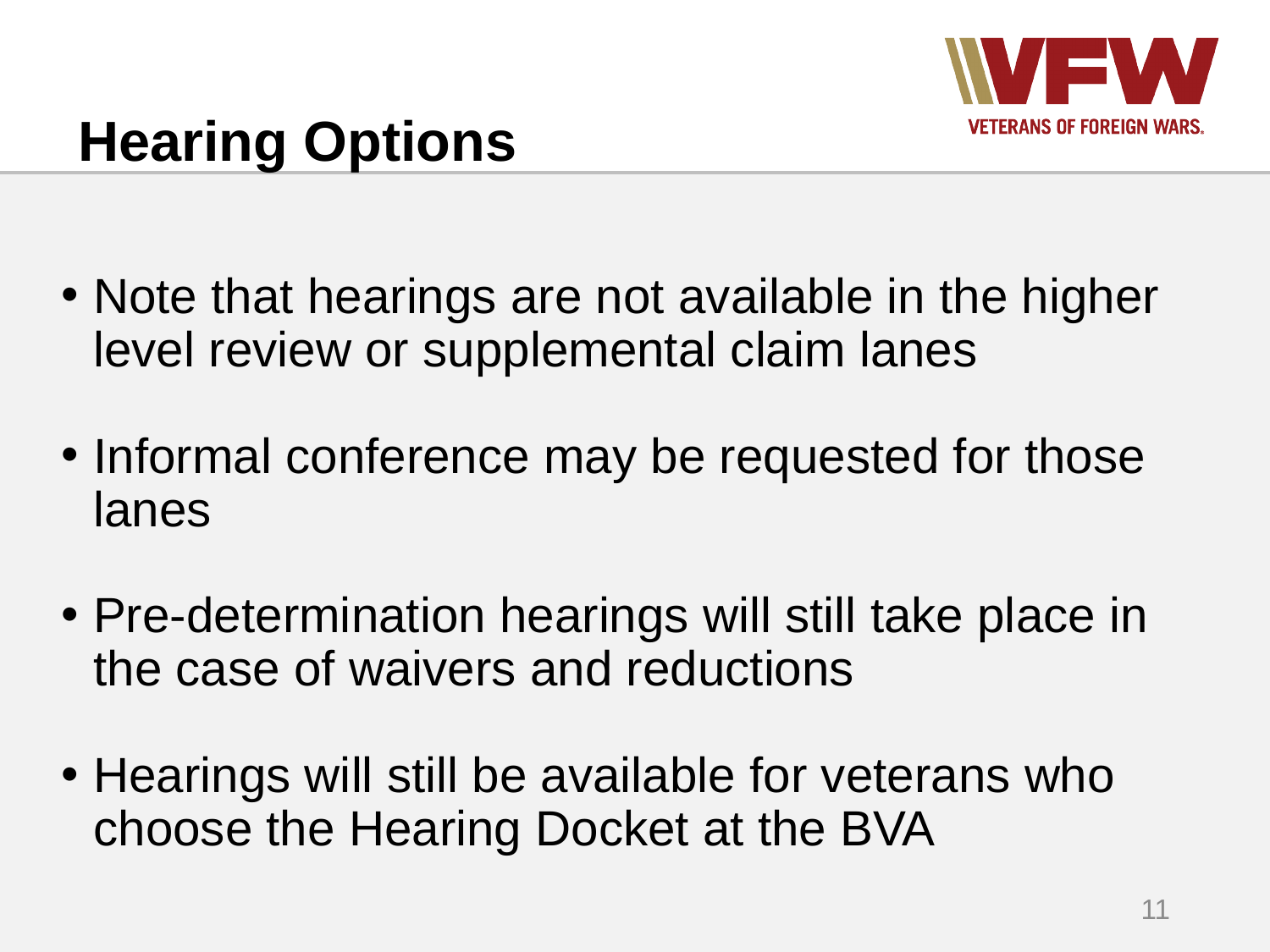

# Hearing Options
Note that hearings are not available in the higher level review or supplemental claim lanes

Informal conference may be requested for those lanes

Pre-determination hearings will still take place in the case of waivers and reductions

Hearings will still be available for veterans who  choose the Hearing Docket at the BVA

11